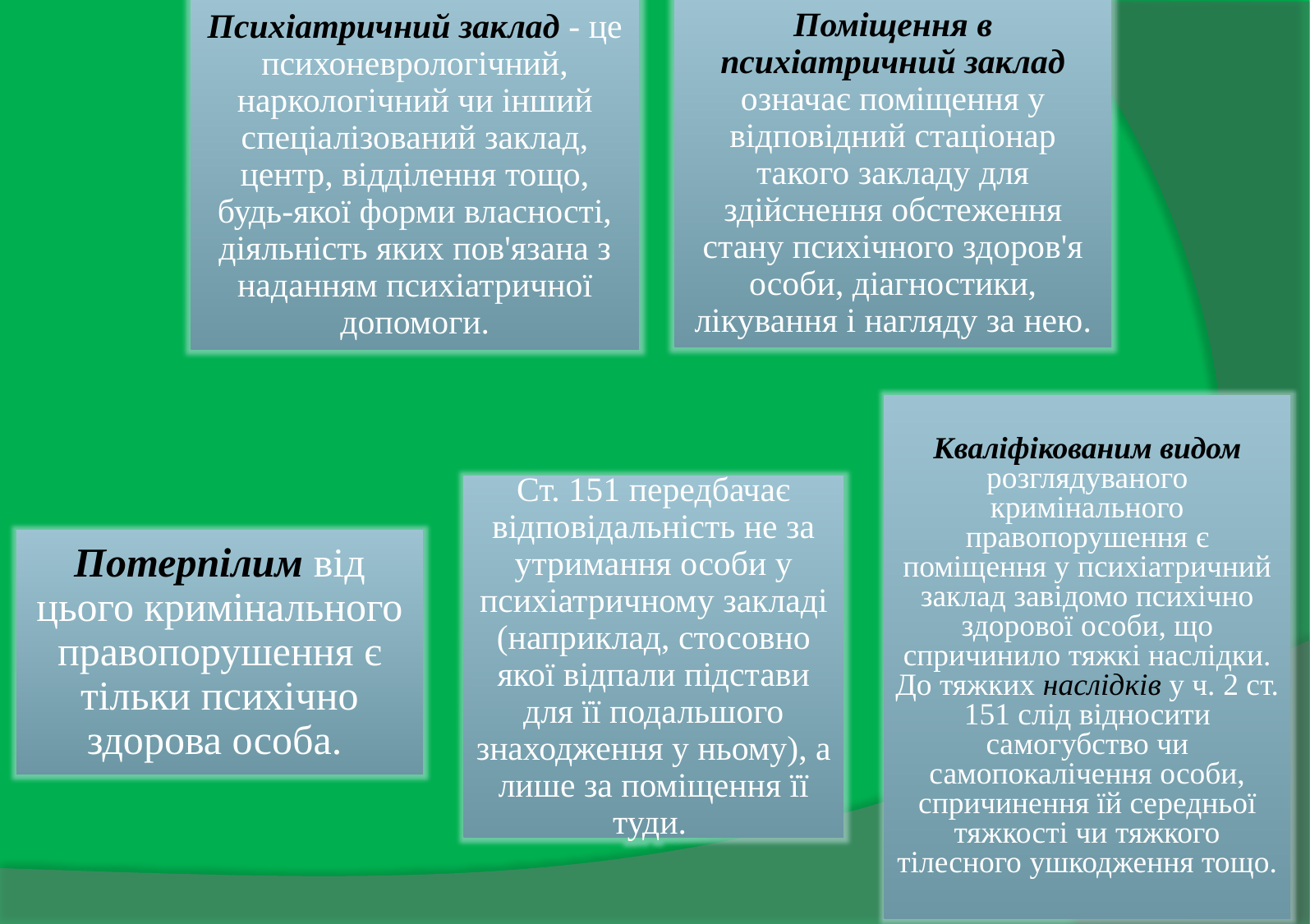

Психіатричний заклад - це психоневрологічний, наркологічний чи інший спеціалізований заклад, центр, відділення тощо, будь-якої форми власності, діяльність яких пов'язана з наданням психіатричної допомоги.
Поміщення в психіатричний заклад означає поміщення у відповідний стаціонар такого закладу для здійснення обстеження стану психічного здоров'я особи, діагностики, лікування і нагляду за нею.
Потерпілим від цього кримінального правопорушення є тільки психічно здорова особа.
Ст. 151 передбачає відповідальність не за утримання особи у психіатричному закладі (наприклад, стосовно якої відпали підстави для її подальшого знаходження у ньому), а лише за поміщення її туди.
Кваліфікованим видом розглядуваного кримінального правопорушення є поміщення у психіатричний заклад завідомо психічно здорової особи, що спричинило тяжкі наслідки. До тяжких наслідків у ч. 2 ст. 151 слід відносити самогубство чи самопокалічення особи, спричинення їй середньої тяжкості чи тяжкого тілесного ушкодження тощо.